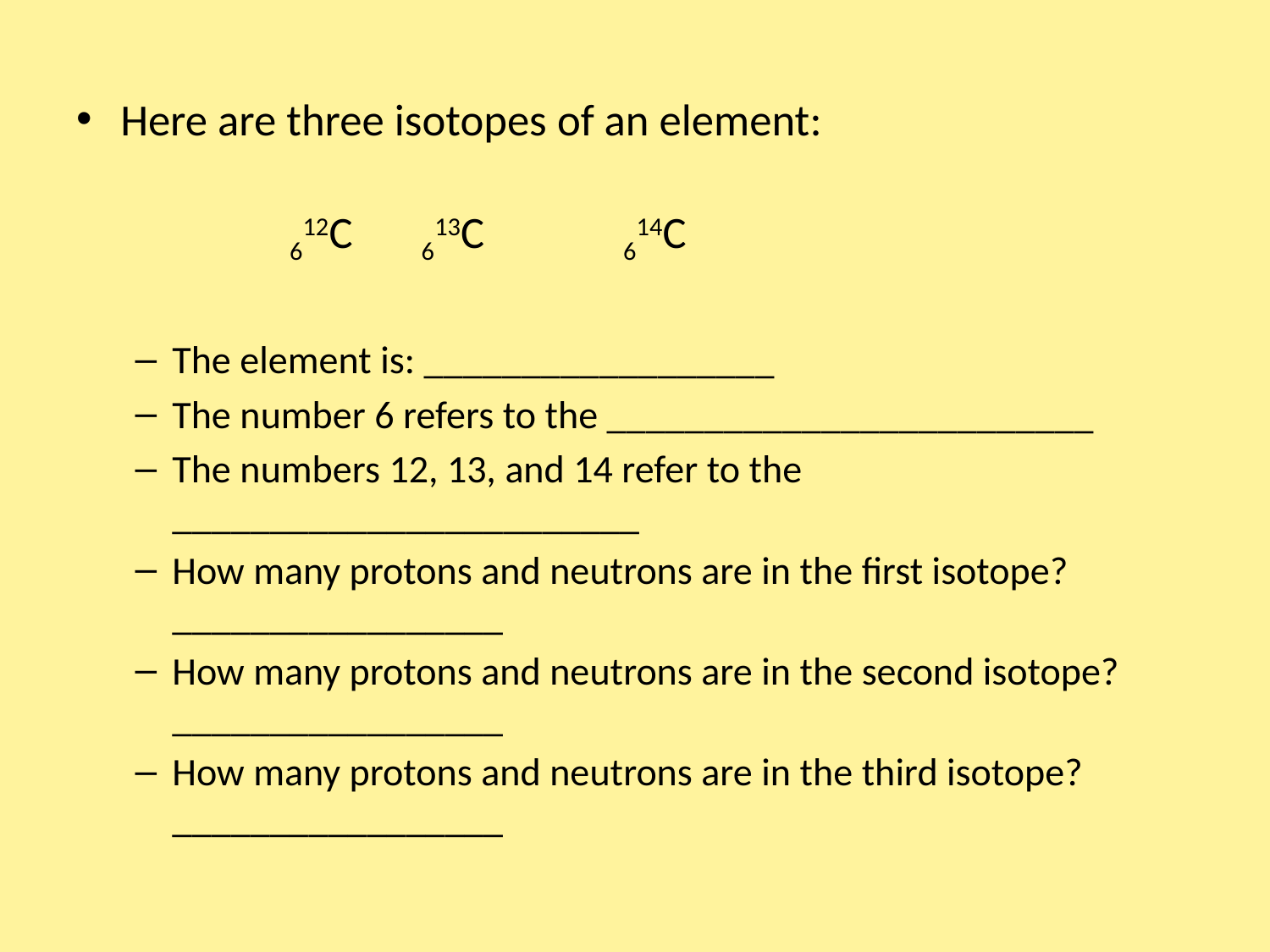

Here are three isotopes of an element:

                                    612C		613C	          614C

The element is: __________________
The number 6 refers to the _________________________
The numbers 12, 13, and 14 refer to the ________________________
How many protons and neutrons are in the first isotope?  _________________
How many protons and neutrons are in the second isotope?  _________________
How many protons and neutrons are in the third isotope?  _________________